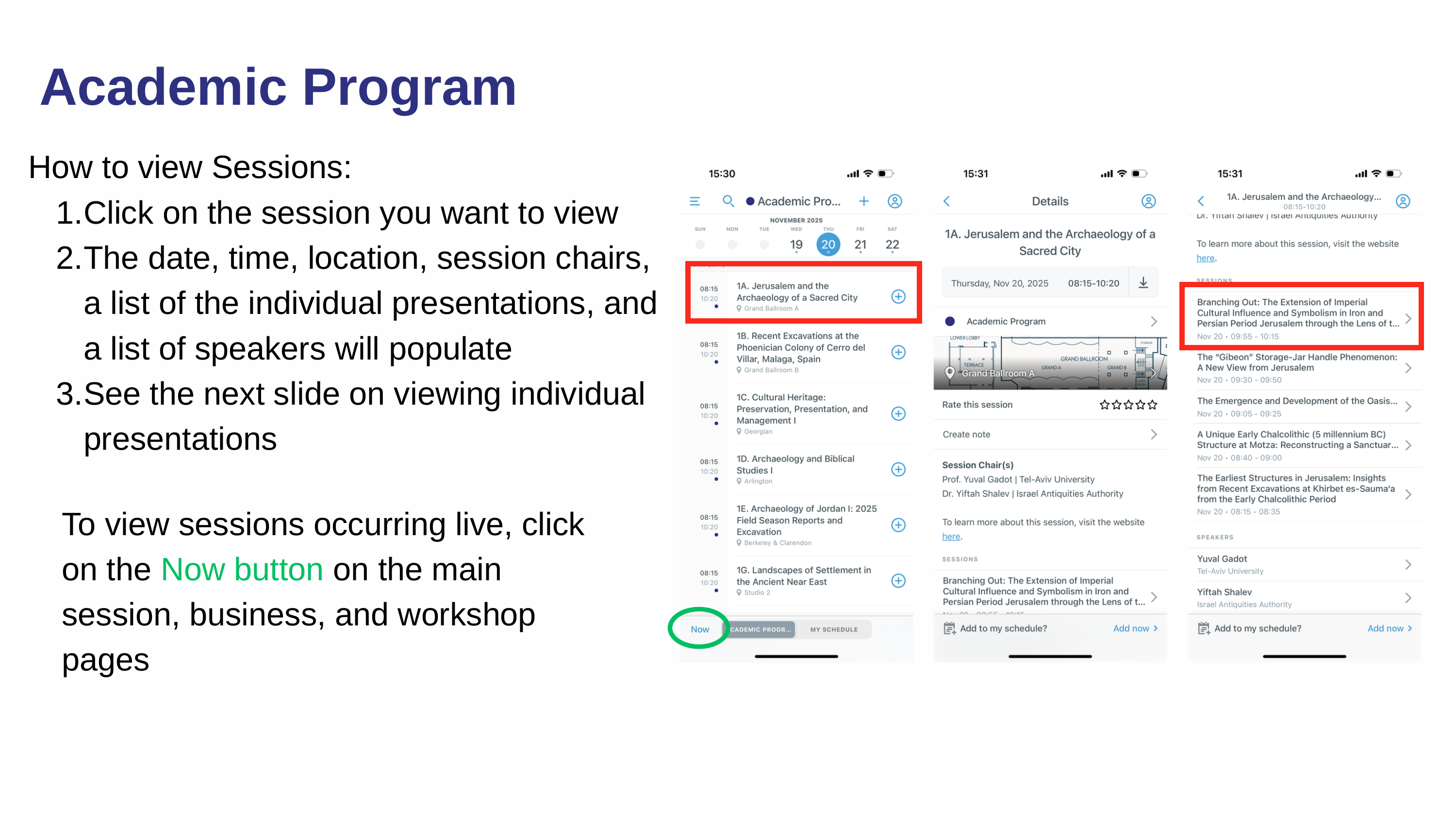

Academic Program
How to view Sessions:
Click on the session you want to view
The date, time, location, session chairs, a list of the individual presentations, and a list of speakers will populate
See the next slide on viewing individual presentations

To view sessions occurring live, click on the Now button on the main session, business, and workshop pages